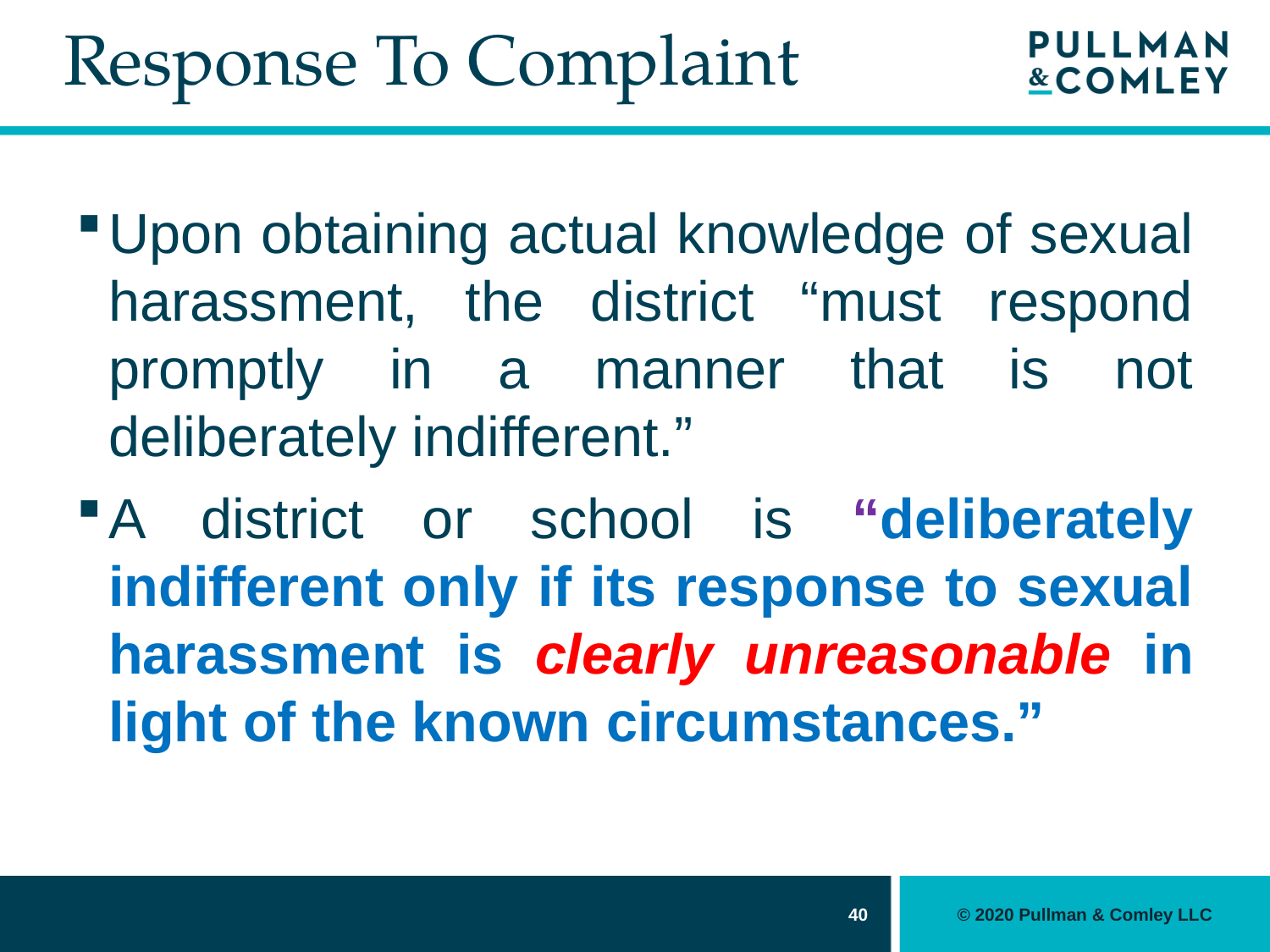

# Response To Complaint
Upon obtaining actual knowledge of sexual harassment, the district “must respond promptly in a manner that is not deliberately indifferent.”
A district or school is “deliberately indifferent only if its response to sexual harassment is clearly unreasonable in light of the known circumstances.”
40
© 2020 Pullman & Comley LLC